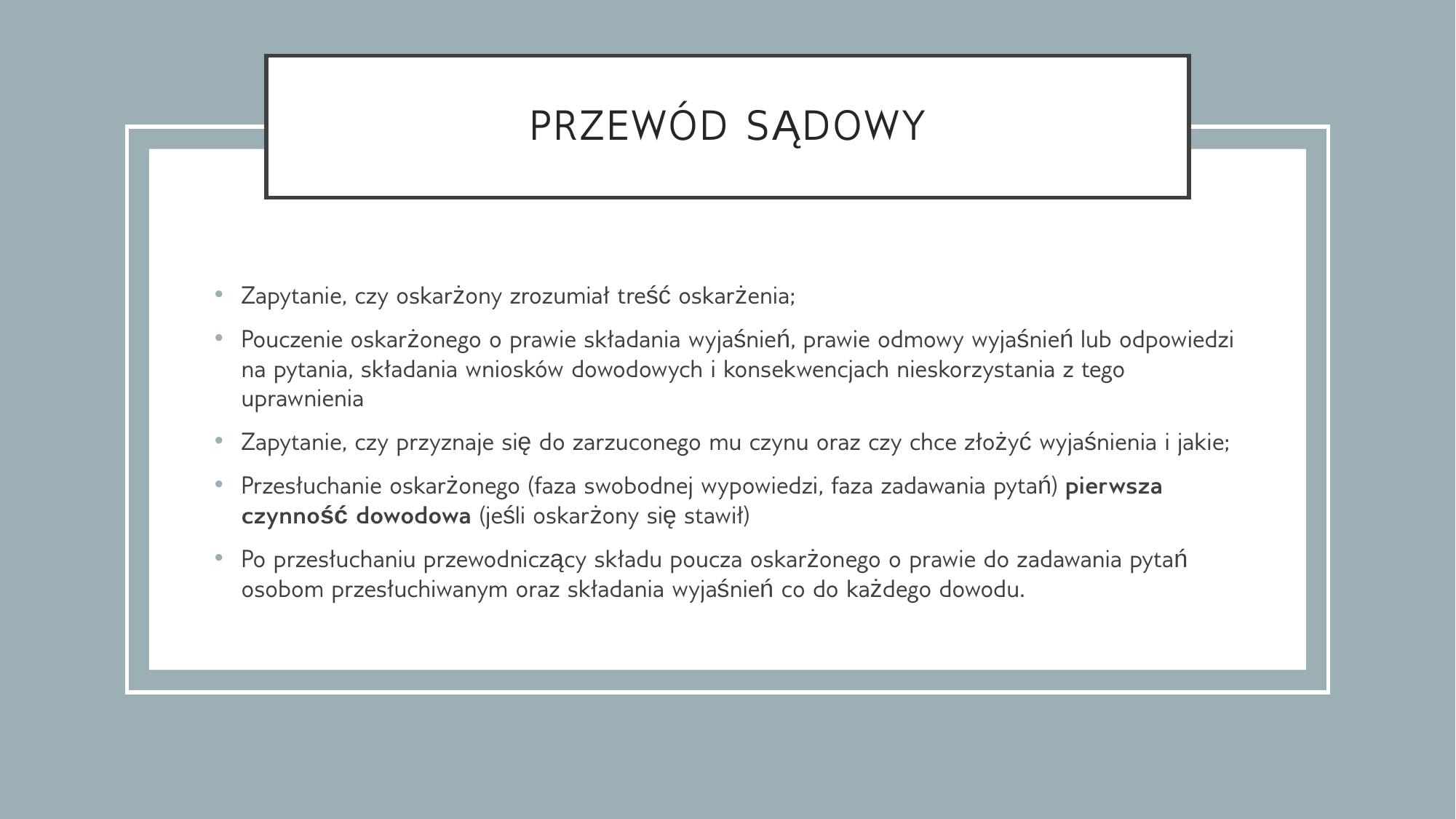

# Przewód sądowy

Zapytanie, czy oskarżony zrozumiał treść oskarżenia;
Pouczenie oskarżonego o prawie składania wyjaśnień, prawie odmowy wyjaśnień lub odpowiedzi na pytania, składania wniosków dowodowych i konsekwencjach nieskorzystania z tego uprawnienia
Zapytanie, czy przyznaje się do zarzuconego mu czynu oraz czy chce złożyć wyjaśnienia i jakie;
Przesłuchanie oskarżonego (faza swobodnej wypowiedzi, faza zadawania pytań) pierwsza czynność dowodowa (jeśli oskarżony się stawił)
Po przesłuchaniu przewodniczący składu poucza oskarżonego o prawie do zadawania pytań osobom przesłuchiwanym oraz składania wyjaśnień co do każdego dowodu.